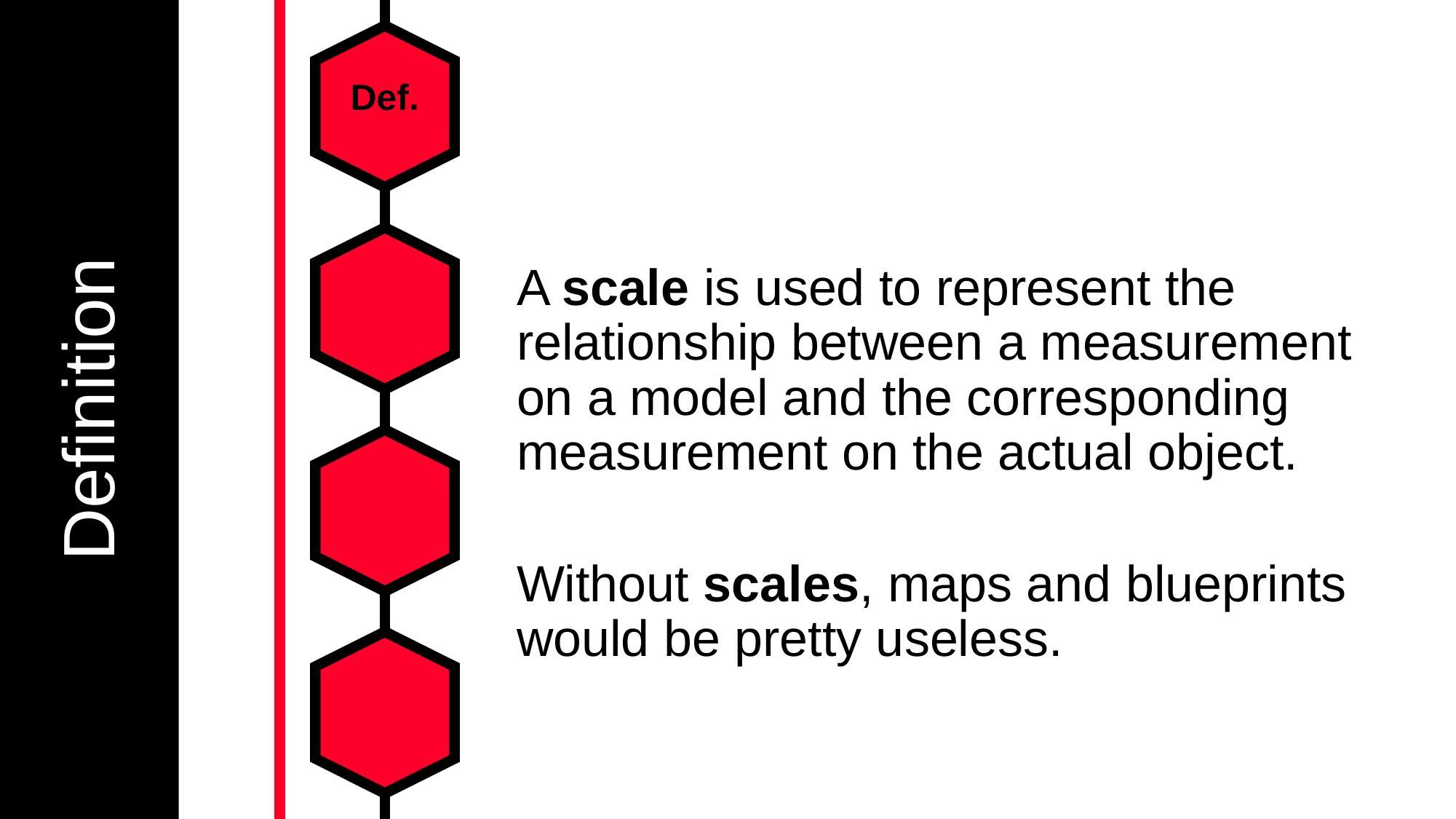

# Definition
Def.
A scale is used to represent the relationship between a measurement on a model and the corresponding measurement on the actual object.

Without scales, maps and blueprints would be pretty useless.